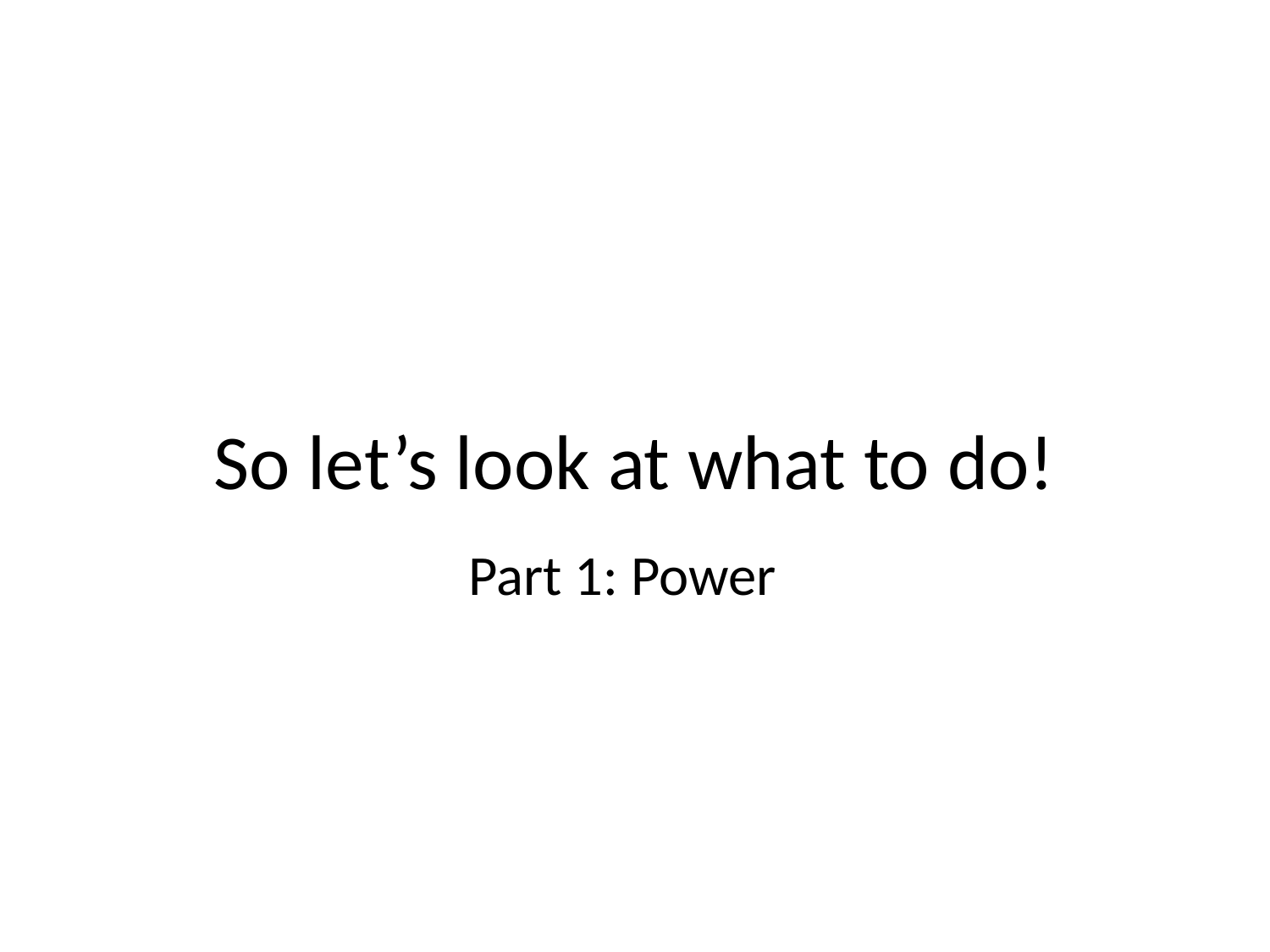

# So let’s look at what to do!
Part 1: Power